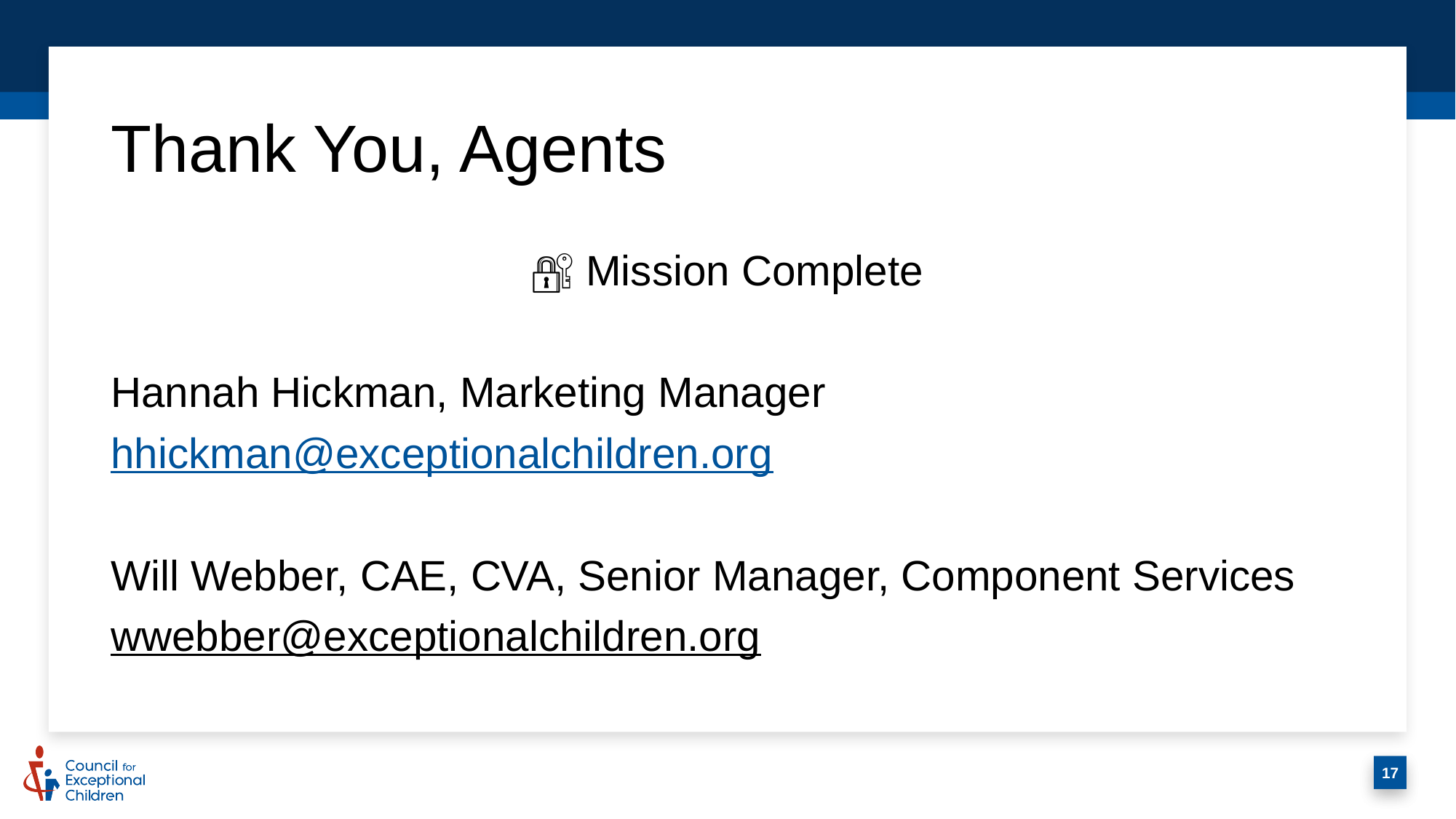

# Thank You, Agents
🔐 Mission Complete

Hannah Hickman, Marketing Manager
hhickman@exceptionalchildren.org

Will Webber, CAE, CVA, Senior Manager, Component Services
wwebber@exceptionalchildren.org